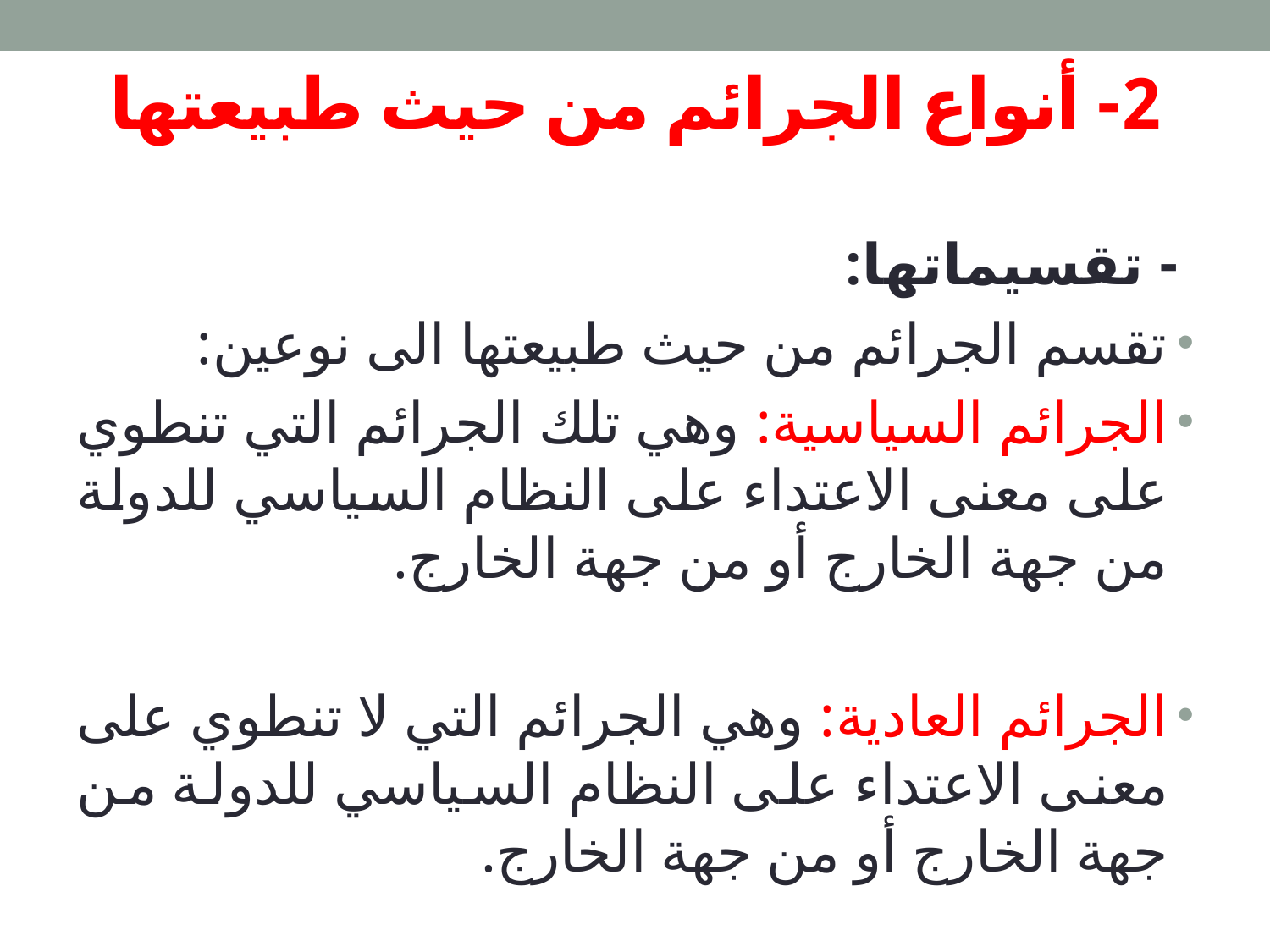

# 2- أنواع الجرائم من حيث طبيعتها
 - تقسيماتها:
تقسم الجرائم من حيث طبيعتها الى نوعين:
الجرائم السياسية: وهي تلك الجرائم التي تنطوي على معنى الاعتداء على النظام السياسي للدولة من جهة الخارج أو من جهة الخارج.

الجرائم العادية: وهي الجرائم التي لا تنطوي على معنى الاعتداء على النظام السياسي للدولة من جهة الخارج أو من جهة الخارج.